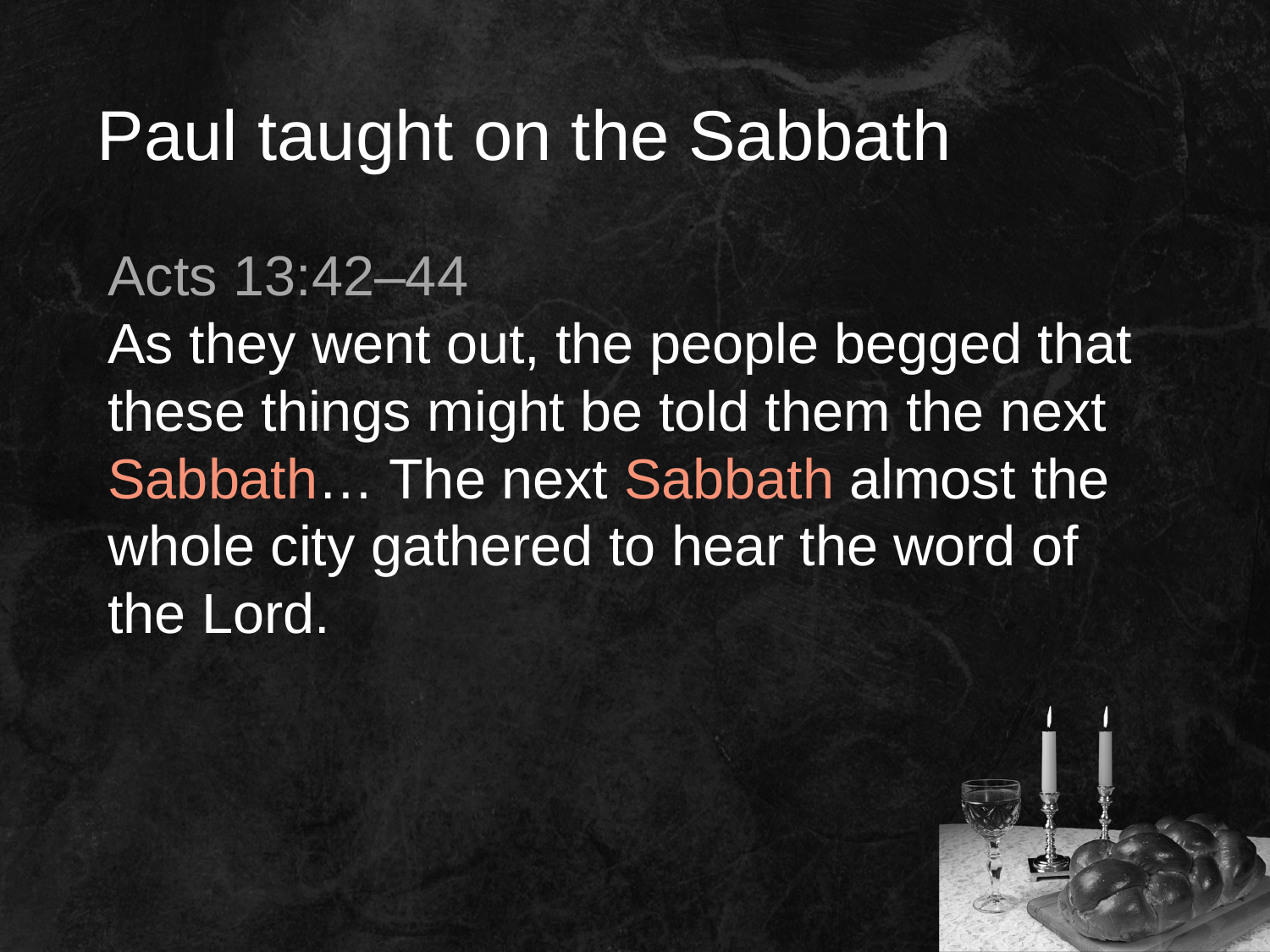

# Paul taught on the Sabbath
Acts 13:42–44
As they went out, the people begged that these things might be told them the next Sabbath… The next Sabbath almost the whole city gathered to hear the word of the Lord.